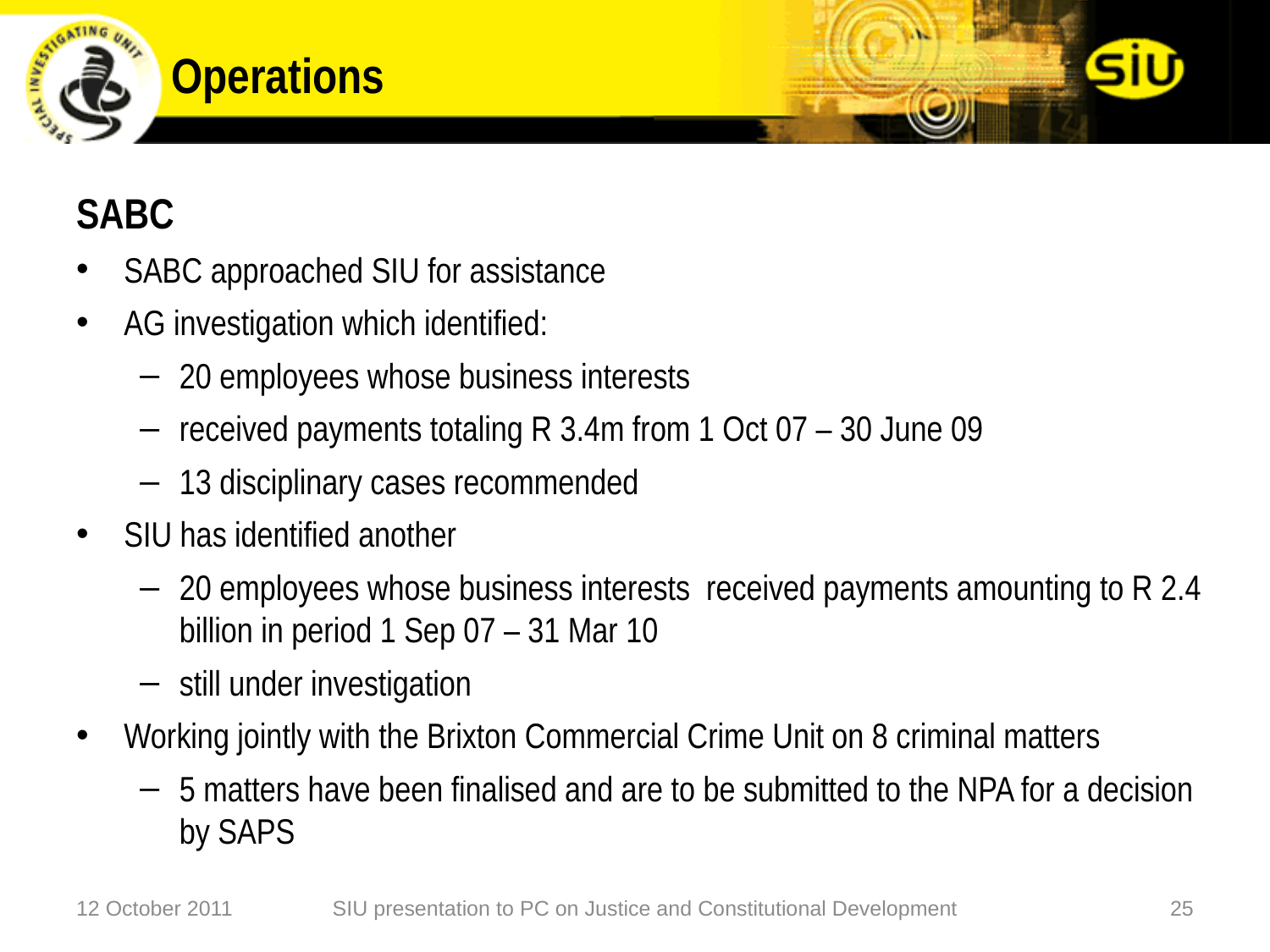

# Operations
SABC
SABC approached SIU for assistance
AG investigation which identified:
20 employees whose business interests
received payments totaling R 3.4m from 1 Oct 07 – 30 June 09
13 disciplinary cases recommended
SIU has identified another
20 employees whose business interests  received payments amounting to R 2.4 billion in period 1 Sep 07 – 31 Mar 10
still under investigation
Working jointly with the Brixton Commercial Crime Unit on 8 criminal matters
5 matters have been finalised and are to be submitted to the NPA for a decision by SAPS
12 October 2011
SIU presentation to PC on Justice and Constitutional Development
25